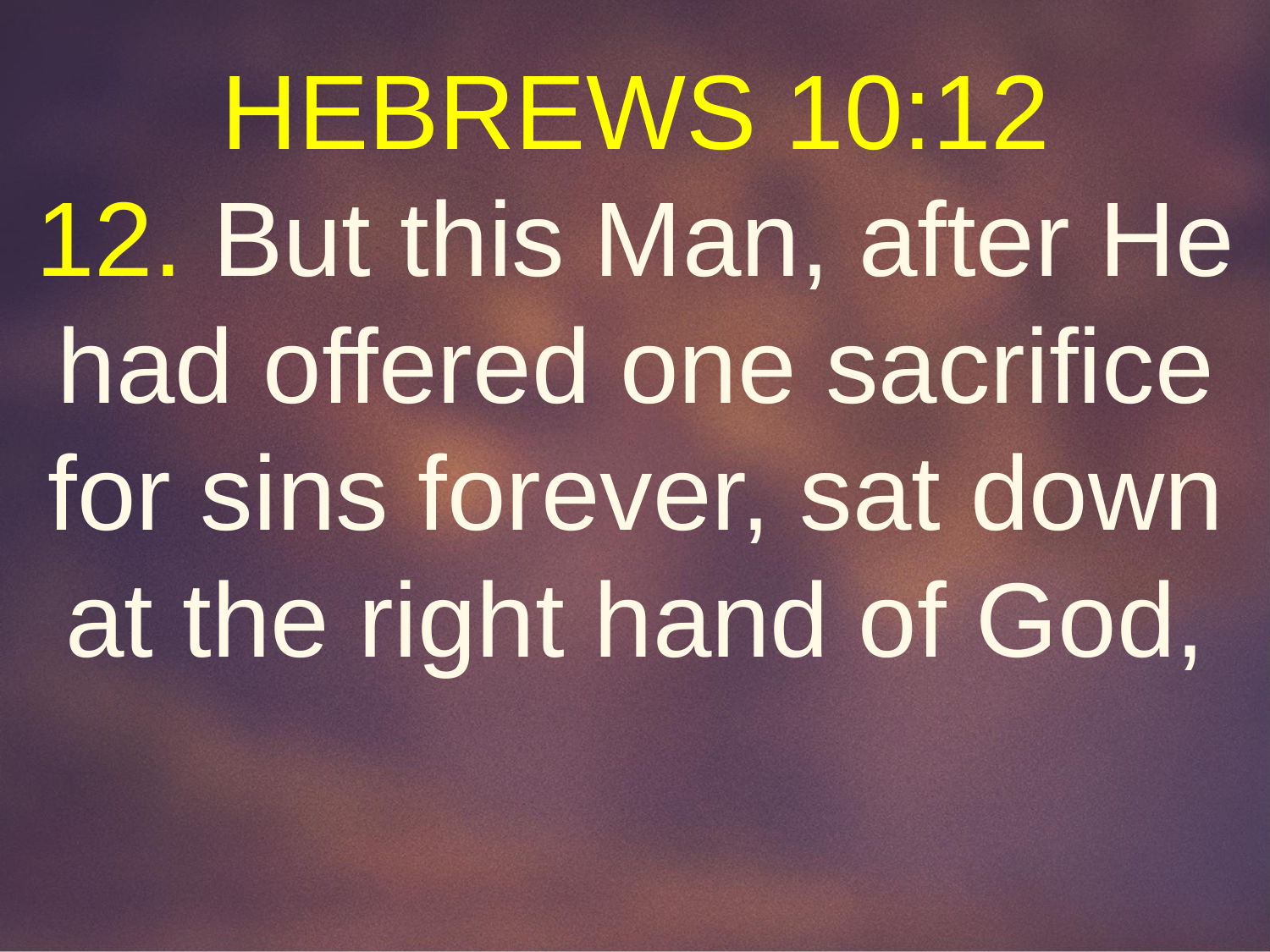

HEBREWS 10:12
12. But this Man, after He had offered one sacrifice for sins forever, sat down at the right hand of God,